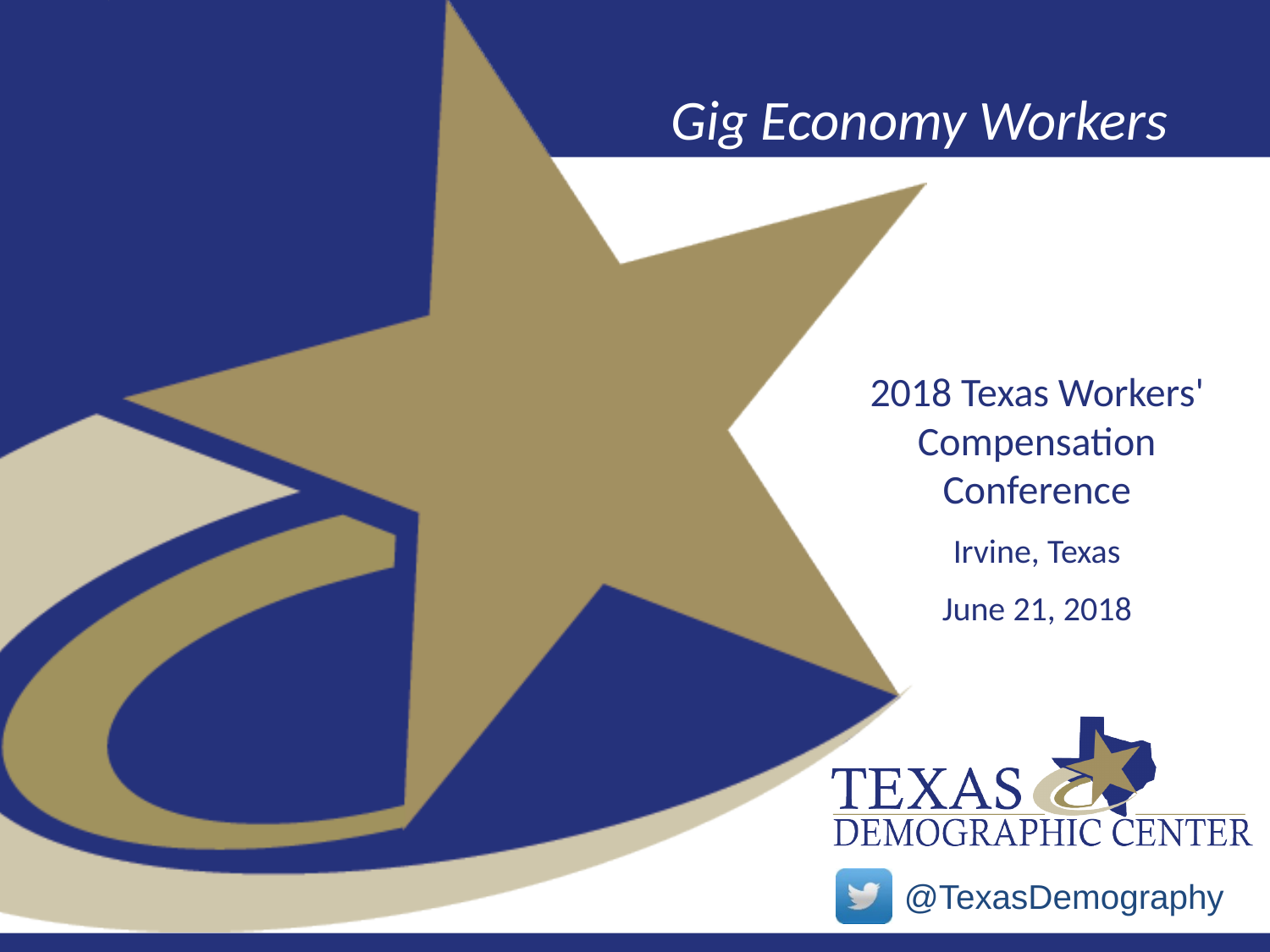

# Gig Economy Workers
2018 Texas Workers' Compensation Conference
Irvine, Texas
June 21, 2018